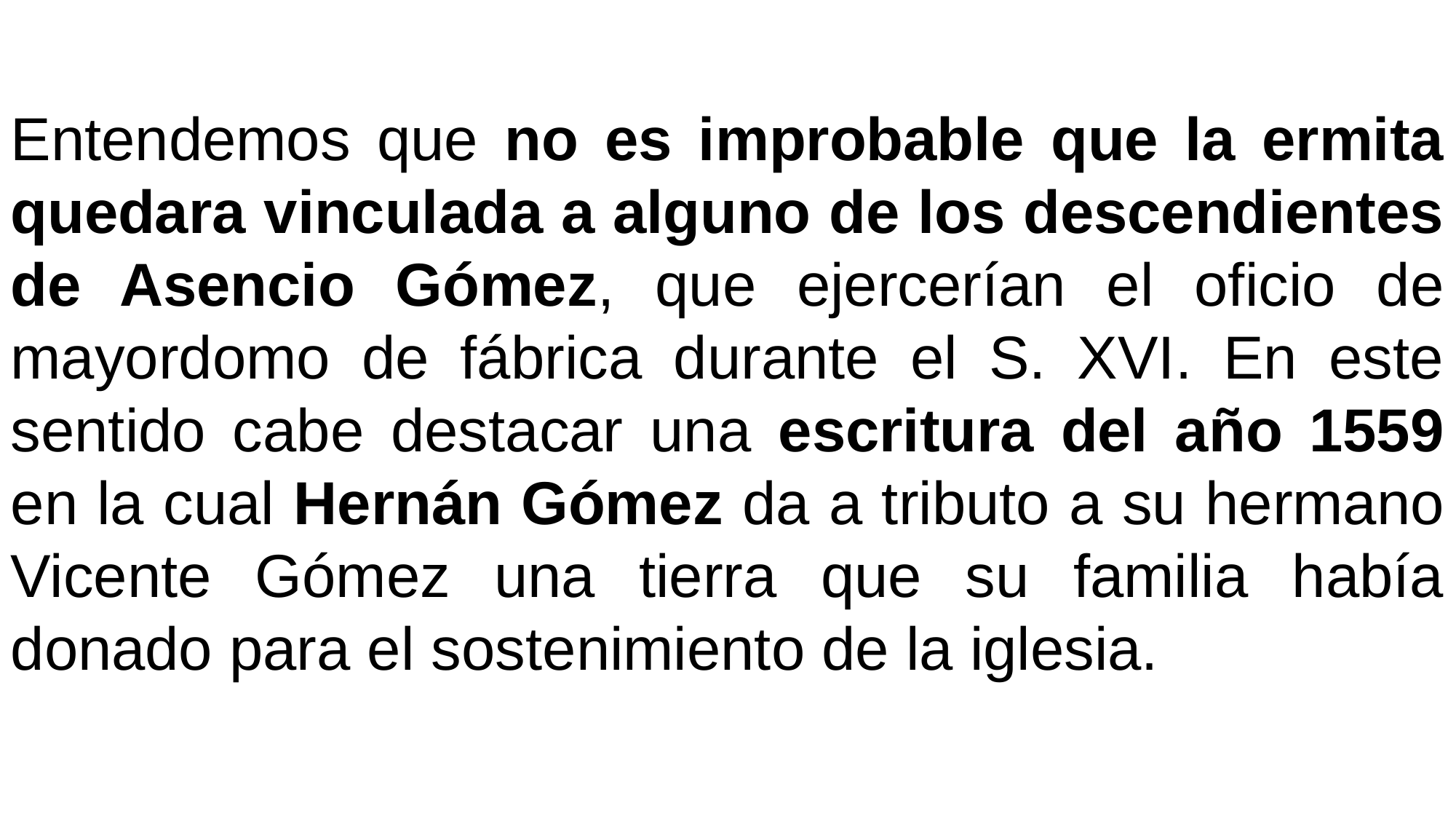

Entendemos que no es improbable que la ermita quedara vinculada a alguno de los descendientes de Asencio Gómez, que ejercerían el oficio de mayordomo de fábrica durante el S. XVI. En este sentido cabe destacar una escritura del año 1559 en la cual Hernán Gómez da a tributo a su hermano Vicente Gómez una tierra que su familia había donado para el sostenimiento de la iglesia.